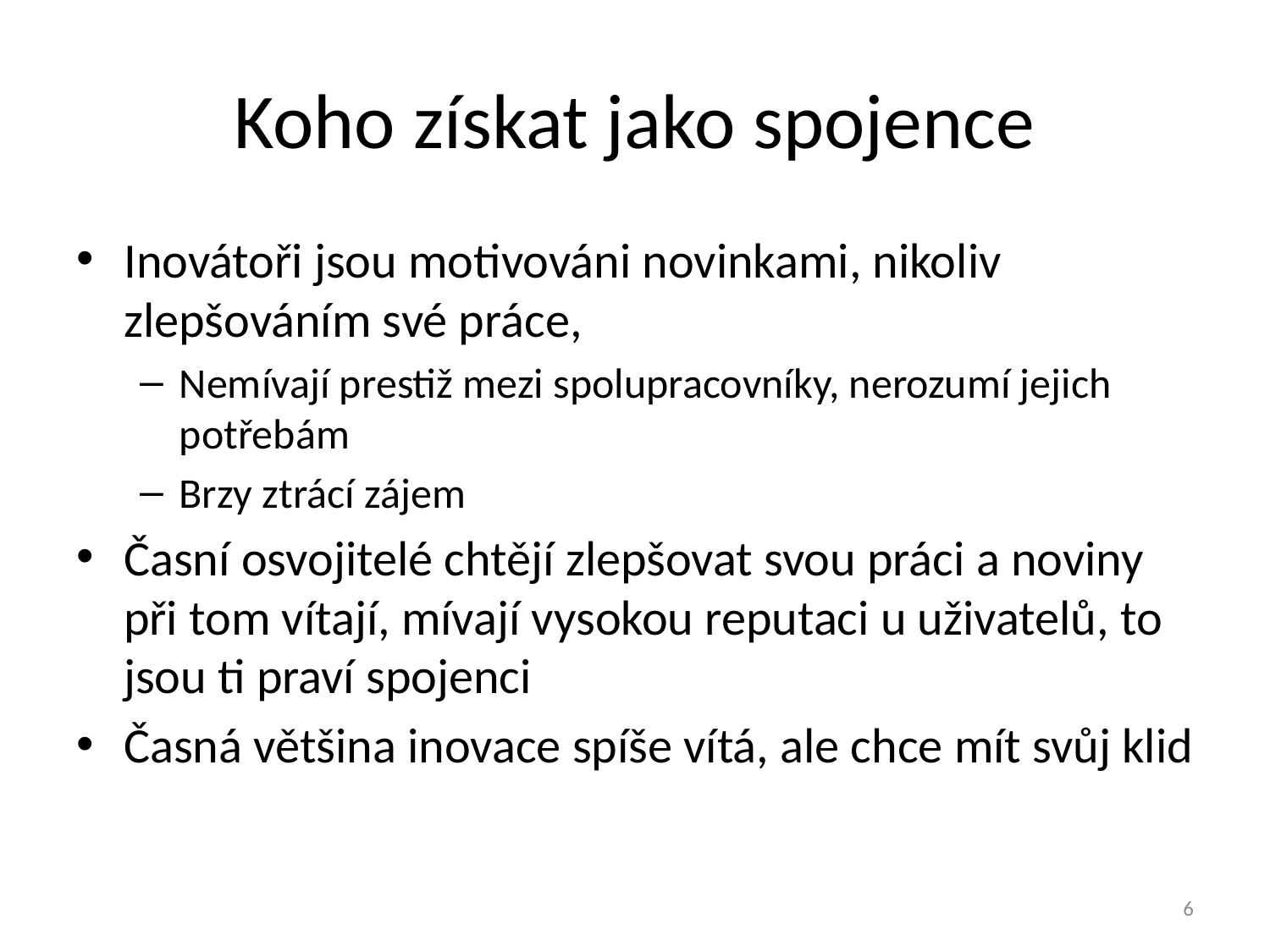

# Koho získat jako spojence
Inovátoři jsou motivováni novinkami, nikoliv zlepšováním své práce,
Nemívají prestiž mezi spolupracovníky, nerozumí jejich potřebám
Brzy ztrácí zájem
Časní osvojitelé chtějí zlepšovat svou práci a noviny při tom vítají, mívají vysokou reputaci u uživatelů, to jsou ti praví spojenci
Časná většina inovace spíše vítá, ale chce mít svůj klid

6